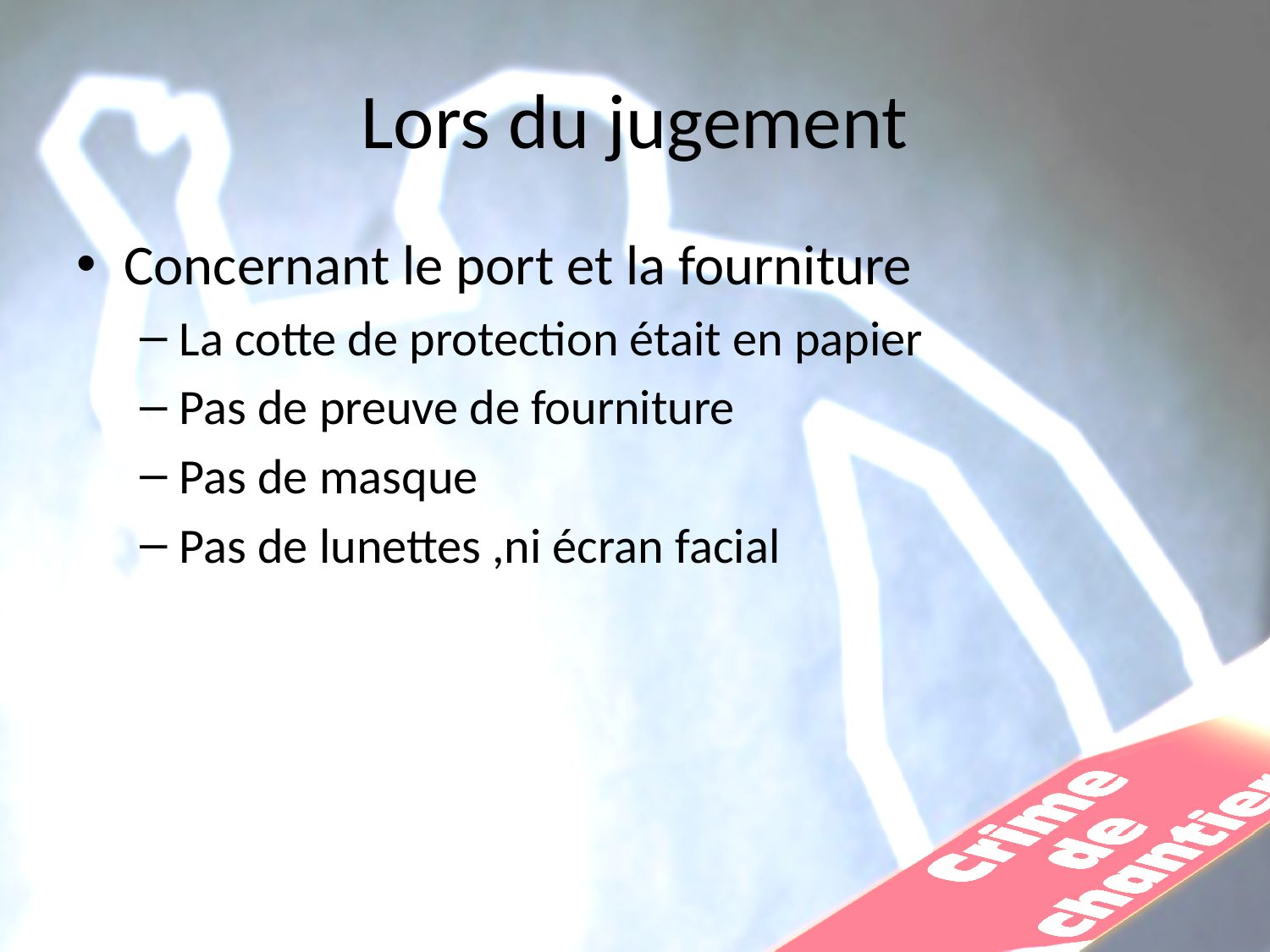

# Lors du jugement
Concernant le port et la fourniture
La cotte de protection était en papier
Pas de preuve de fourniture
Pas de masque
Pas de lunettes ,ni écran facial